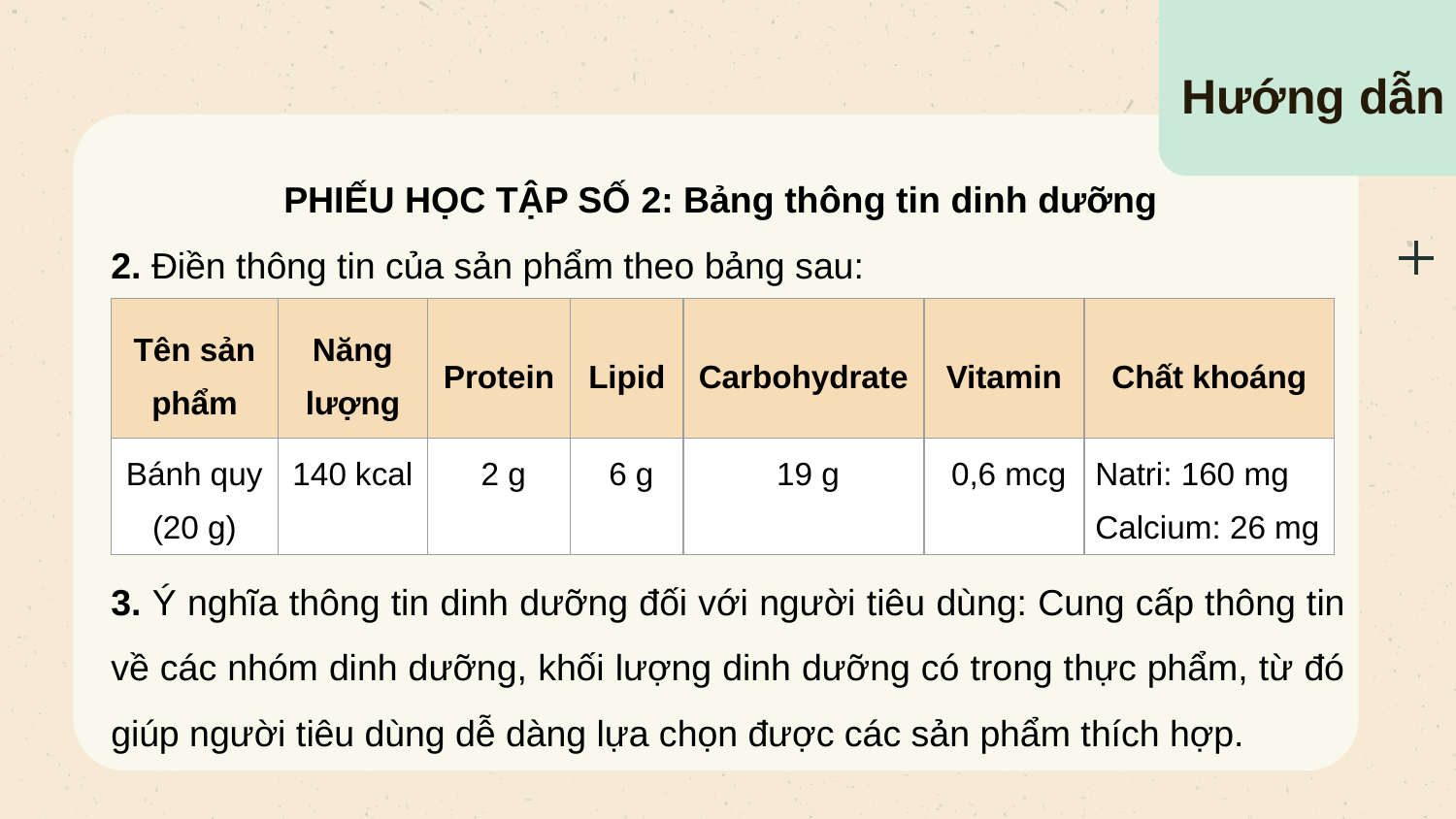

Hướng dẫn

PHIẾU HỌC TẬP SỐ 2: Bảng thông tin dinh dưỡng
2. Điền thông tin của sản phẩm theo bảng sau:

| Tên sản phẩm | Năng lượng | Protein | Lipid | Carbohydrate | Vitamin | Chất khoáng |
| --- | --- | --- | --- | --- | --- | --- |
| Bánh quy (20 g) | 140 kcal | 2 g | 6 g | 19 g | 0,6 mcg | Natri: 160 mg Calcium: 26 mg |
3. Ý nghĩa thông tin dinh dưỡng đối với người tiêu dùng: Cung cấp thông tin về các nhóm dinh dưỡng, khối lượng dinh dưỡng có trong thực phẩm, từ đó giúp người tiêu dùng dễ dàng lựa chọn được các sản phẩm thích hợp.